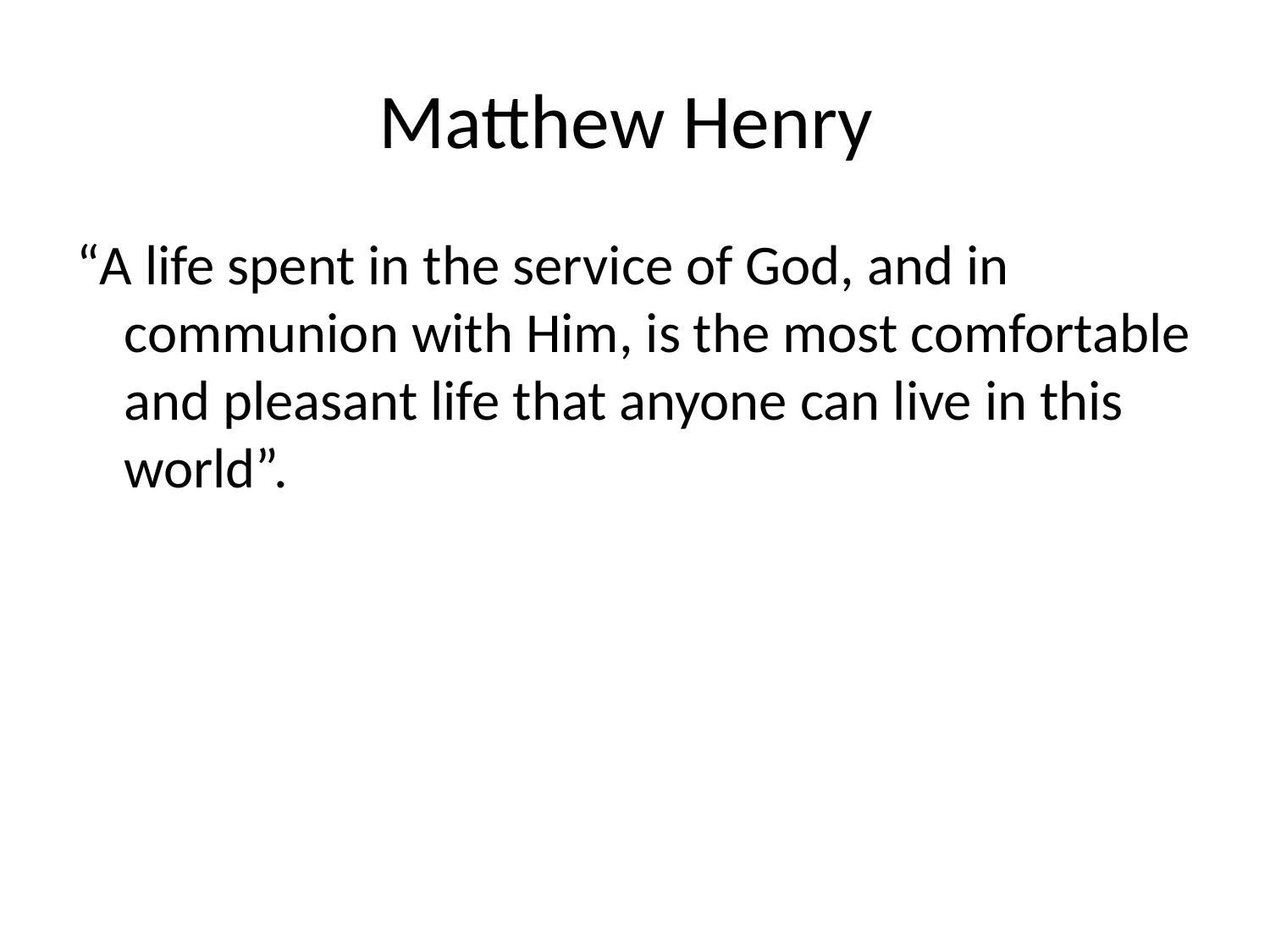

# Matthew Henry
“A life spent in the service of God, and in communion with Him, is the most comfortable and pleasant life that anyone can live in this world”.